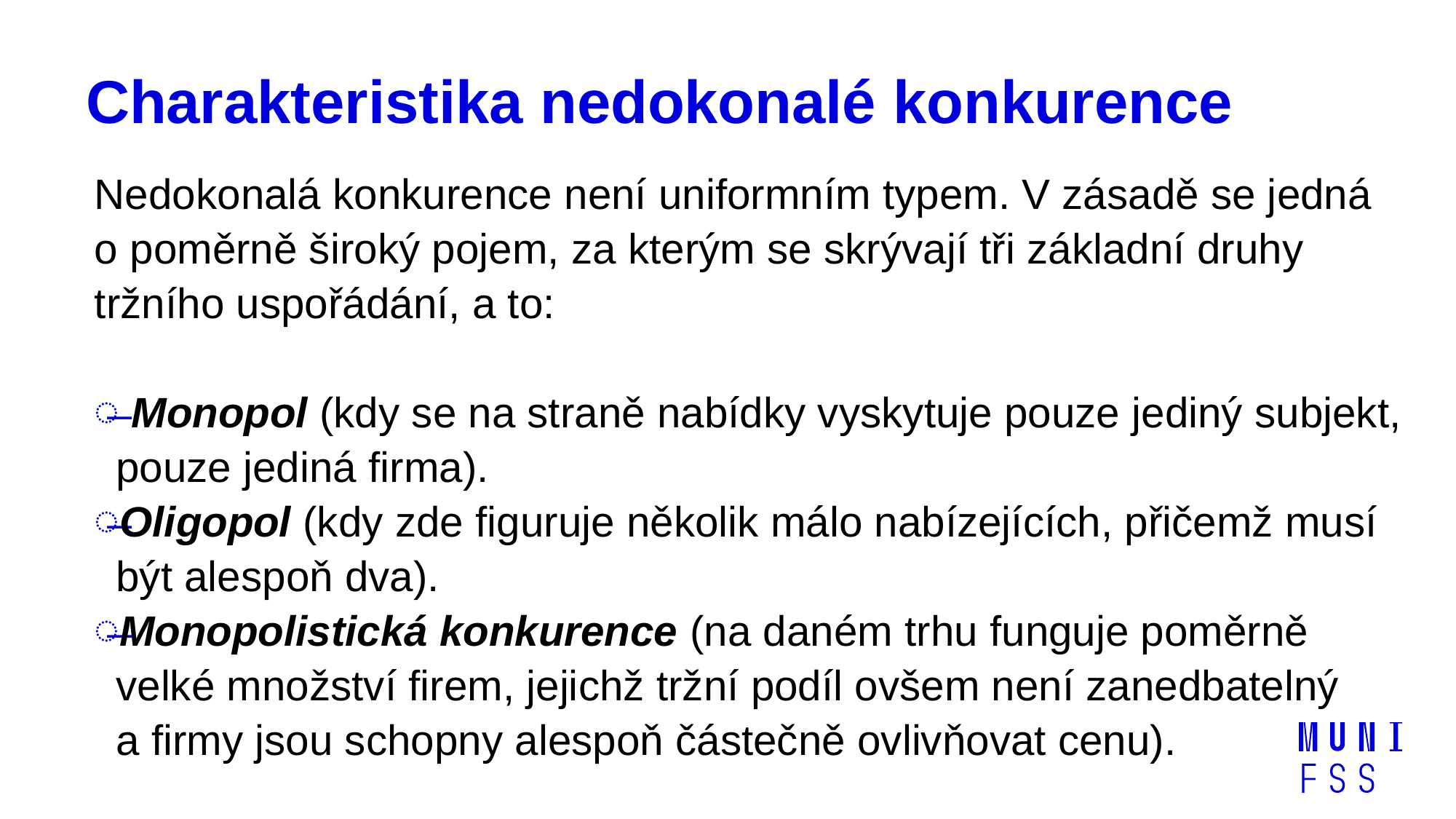

# Charakteristika nedokonalé konkurence
Nedokonalá konkurence není uniformním typem. V zásadě se jedná o poměrně široký pojem, za kterým se skrývají tři základní druhy tržního uspořádání, a to:

 Monopol (kdy se na straně nabídky vyskytuje pouze jediný subjekt, pouze jediná firma).
Oligopol (kdy zde figuruje několik málo nabízejících, přičemž musí být alespoň dva).
Monopolistická konkurence (na daném trhu funguje poměrně velké množství firem, jejichž tržní podíl ovšem není zanedbatelný
a firmy jsou schopny alespoň částečně ovlivňovat cenu).